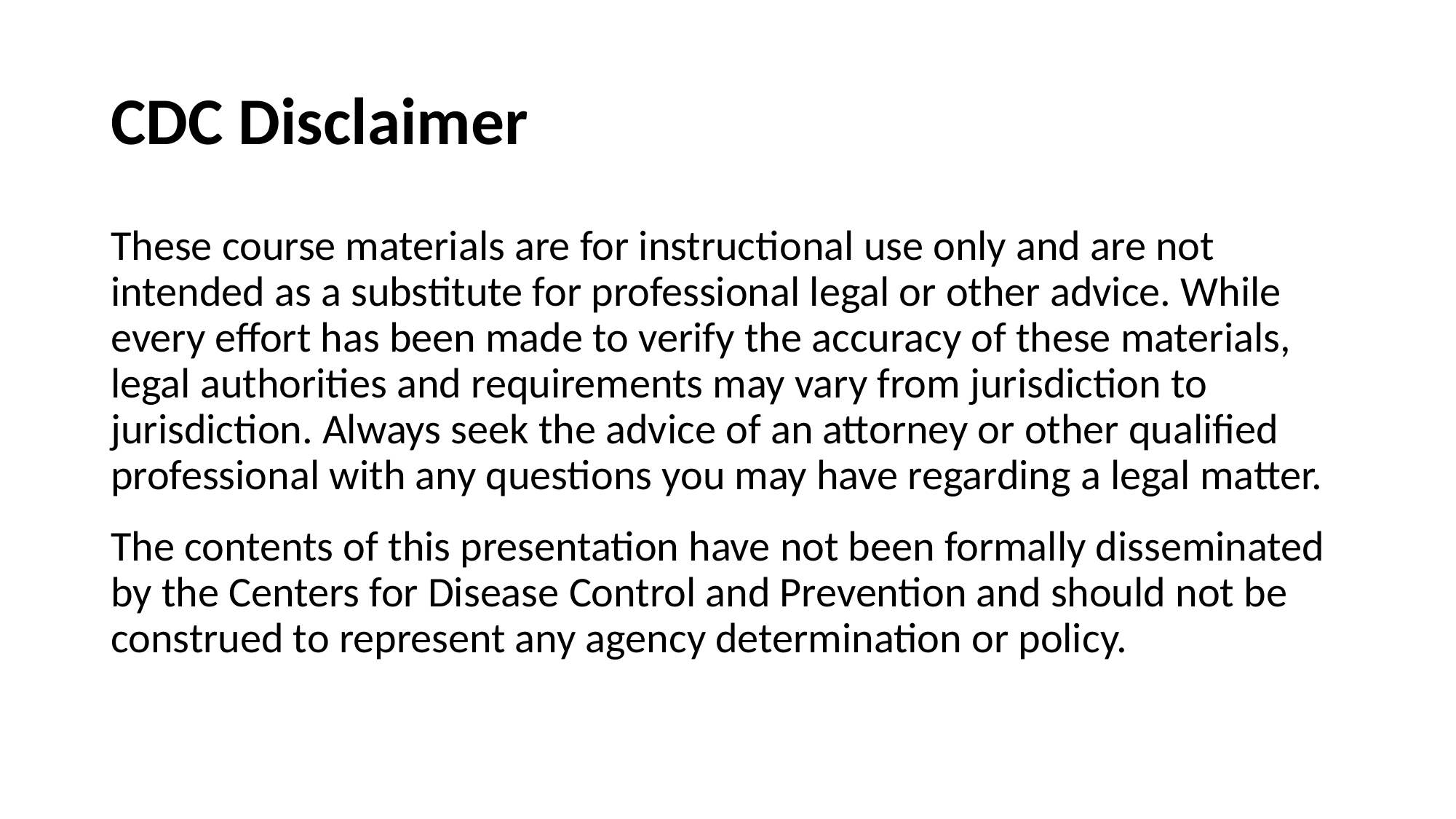

# CDC Disclaimer
These course materials are for instructional use only and are not intended as a substitute for professional legal or other advice. While every effort has been made to verify the accuracy of these materials, legal authorities and requirements may vary from jurisdiction to jurisdiction. Always seek the advice of an attorney or other qualified professional with any questions you may have regarding a legal matter.
The contents of this presentation have not been formally disseminated by the Centers for Disease Control and Prevention and should not be construed to represent any agency determination or policy.